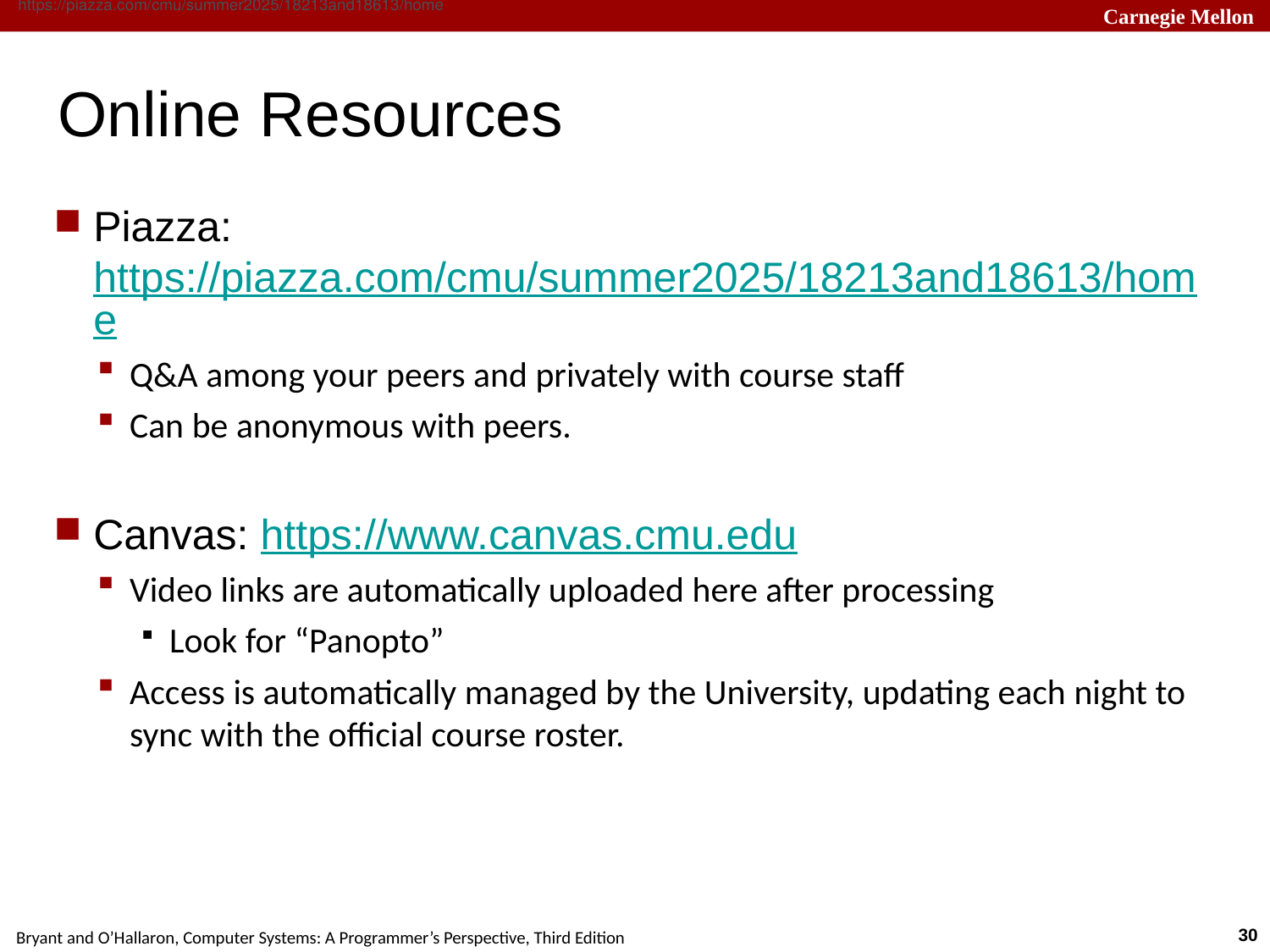

https://piazza.com/cmu/summer2025/18213and18613/home

https://piazza.com/cmu/summer2025/18213and18613/home

# Online Resources
https://piazza.com/cmu/summer2025/18213and18613/home

Piazza: https://piazza.com/cmu/summer2025/18213and18613/home
Q&A among your peers and privately with course staff
Can be anonymous with peers.

Canvas: https://www.canvas.cmu.edu
Video links are automatically uploaded here after processing
Look for “Panopto”
Access is automatically managed by the University, updating each night to sync with the official course roster.